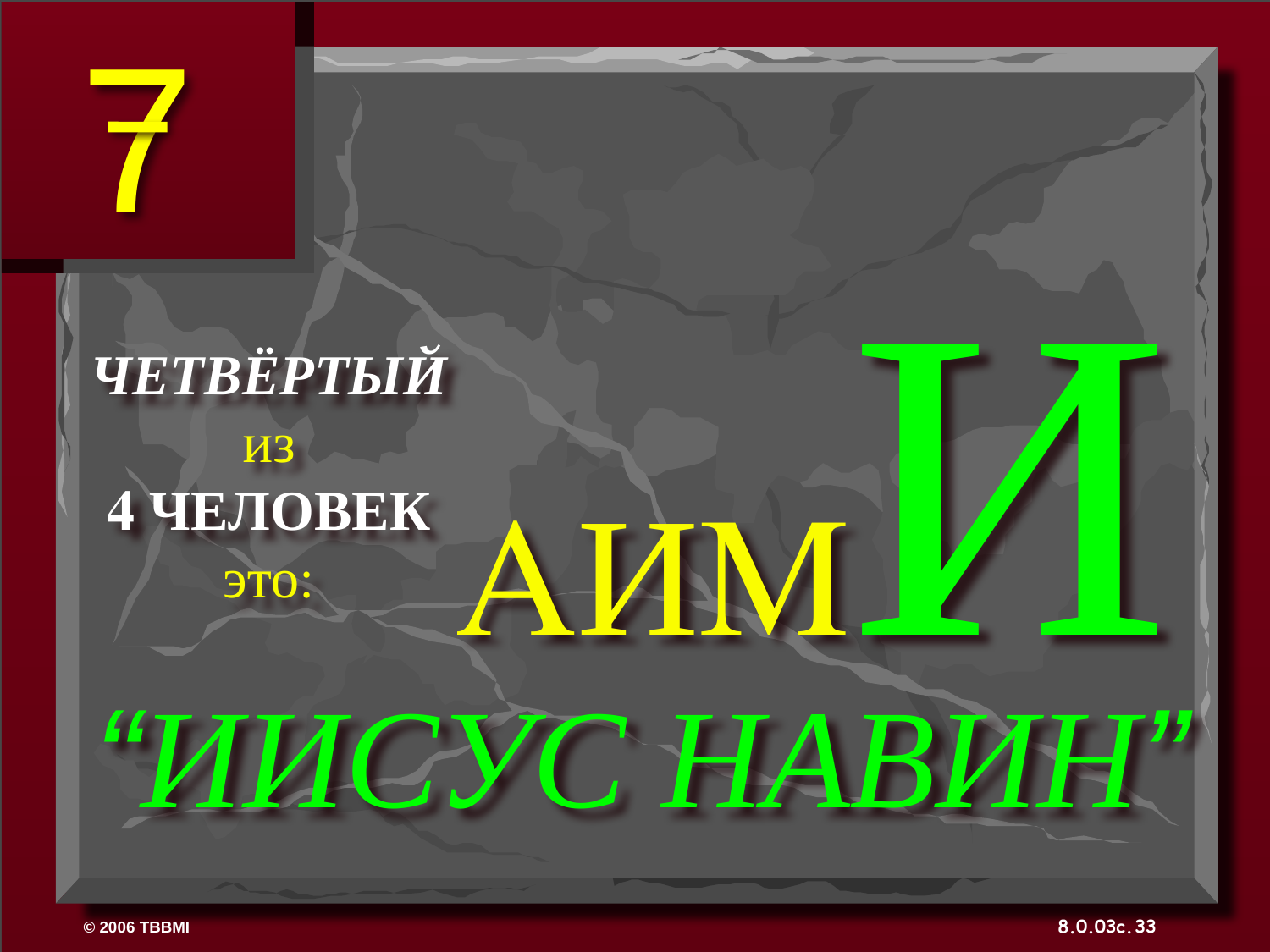

AИMИ
       ЧЕТВЁРТЫЙ
из
4 ЧЕЛОВЕК
это:

“ИИСУС НАВИН”
33